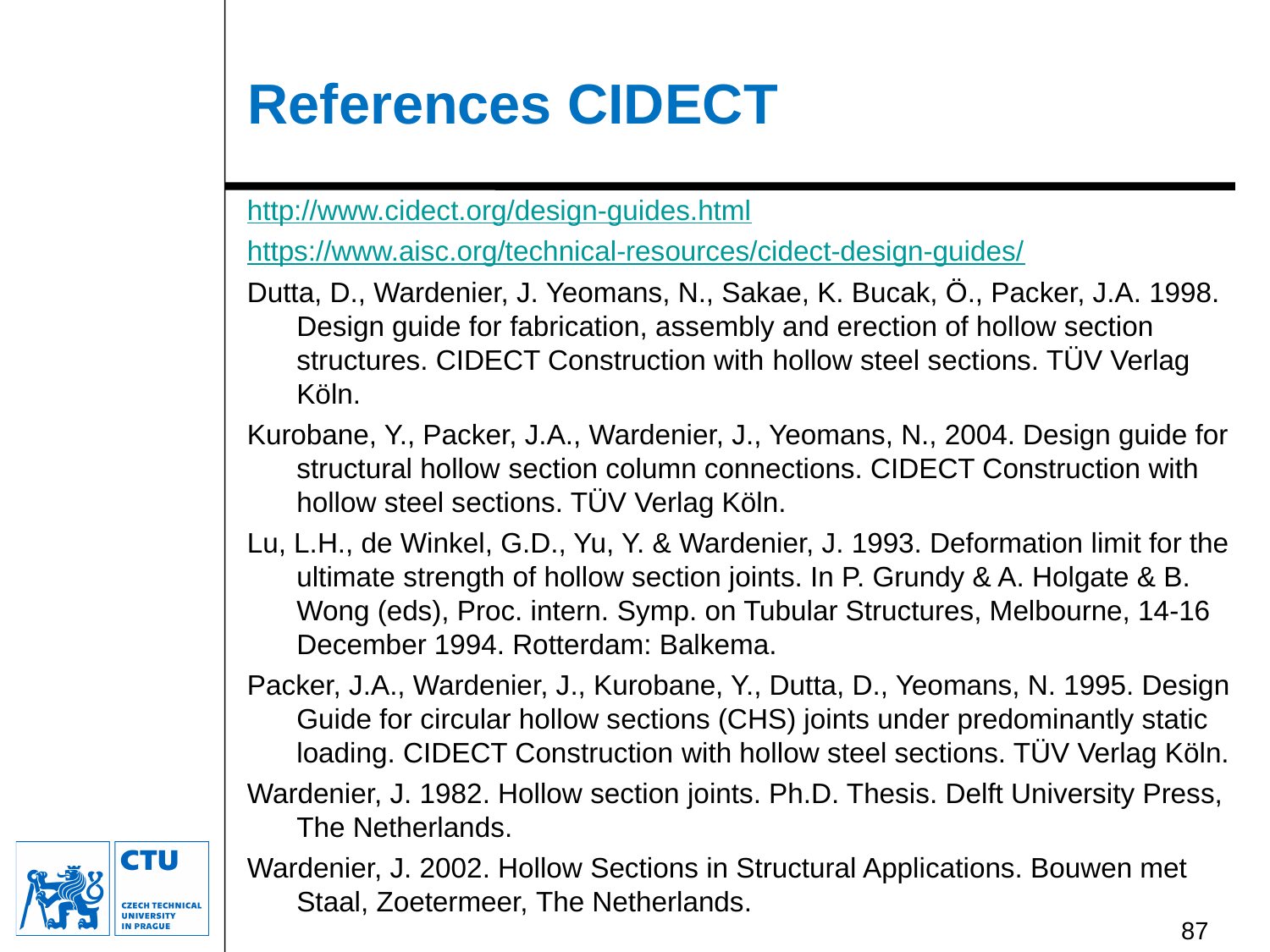

# References CIDECT
http://www.cidect.org/design-guides.html
https://www.aisc.org/technical-resources/cidect-design-guides/
Dutta, D., Wardenier, J. Yeomans, N., Sakae, K. Bucak, Ö., Packer, J.A. 1998. Design guide for fabrication, assembly and erection of hollow section structures. CIDECT Construction with hollow steel sections. TÜV Verlag Köln.
Kurobane, Y., Packer, J.A., Wardenier, J., Yeomans, N., 2004. Design guide for structural hollow section column connections. CIDECT Construction with hollow steel sections. TÜV Verlag Köln.
Lu, L.H., de Winkel, G.D., Yu, Y. & Wardenier, J. 1993. Deformation limit for the ultimate strength of hollow section joints. In P. Grundy & A. Holgate & B. Wong (eds), Proc. intern. Symp. on Tubular Structures, Melbourne, 14-16 December 1994. Rotterdam: Balkema.
Packer, J.A., Wardenier, J., Kurobane, Y., Dutta, D., Yeomans, N. 1995. Design Guide for circular hollow sections (CHS) joints under predominantly static loading. CIDECT Construction with hollow steel sections. TÜV Verlag Köln.
Wardenier, J. 1982. Hollow section joints. Ph.D. Thesis. Delft University Press, The Netherlands.
Wardenier, J. 2002. Hollow Sections in Structural Applications. Bouwen met Staal, Zoetermeer, The Netherlands.